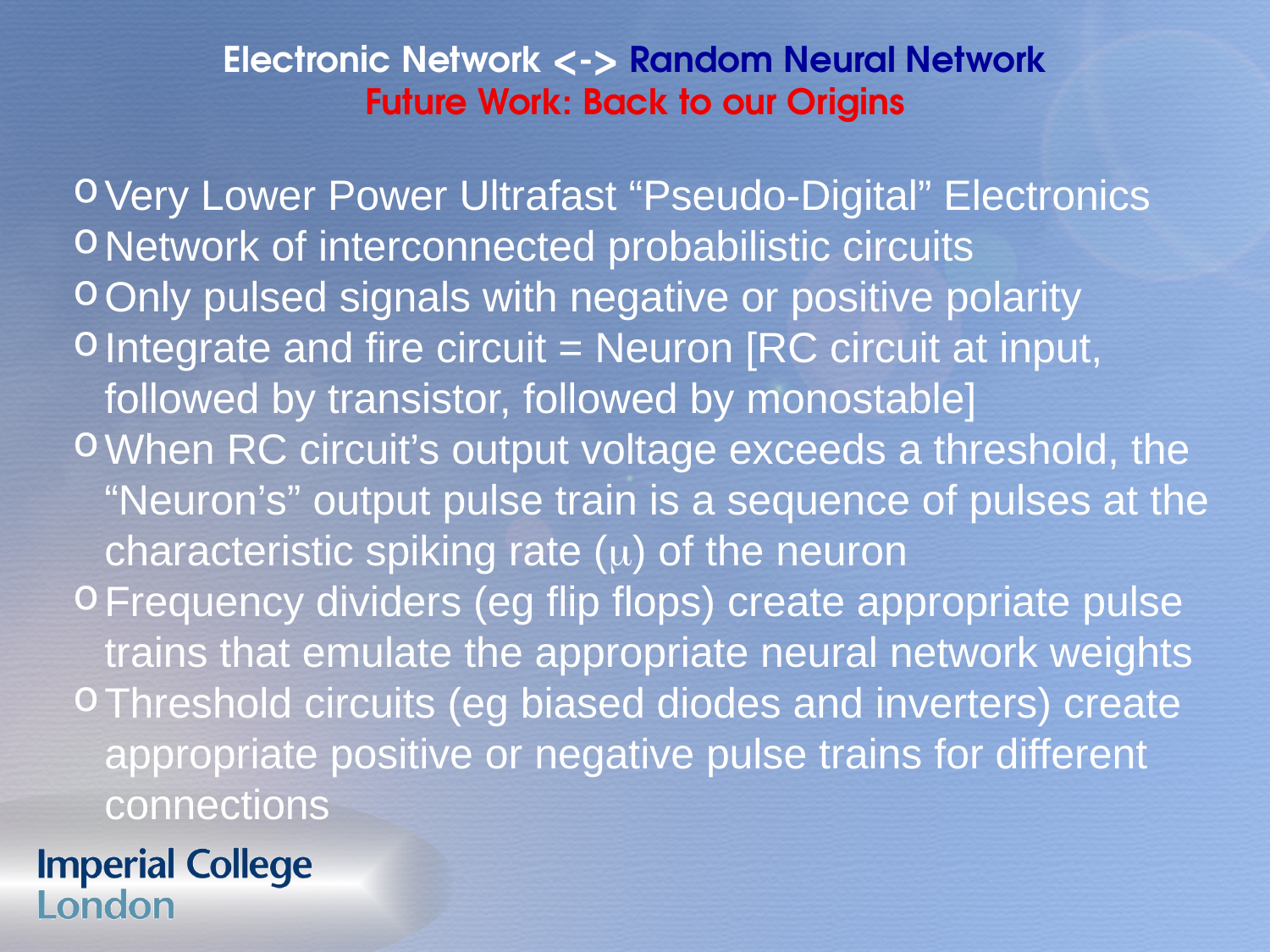

# Electronic Network <-> Random Neural Network Future Work: Back to our Origins
Very Lower Power Ultrafast “Pseudo-Digital” Electronics
Network of interconnected probabilistic circuits
Only pulsed signals with negative or positive polarity
Integrate and fire circuit = Neuron [RC circuit at input, followed by transistor, followed by monostable]
When RC circuit’s output voltage exceeds a threshold, the “Neuron’s” output pulse train is a sequence of pulses at the characteristic spiking rate (μ) of the neuron
Frequency dividers (eg flip flops) create appropriate pulse trains that emulate the appropriate neural network weights
Threshold circuits (eg biased diodes and inverters) create appropriate positive or negative pulse trains for different connections